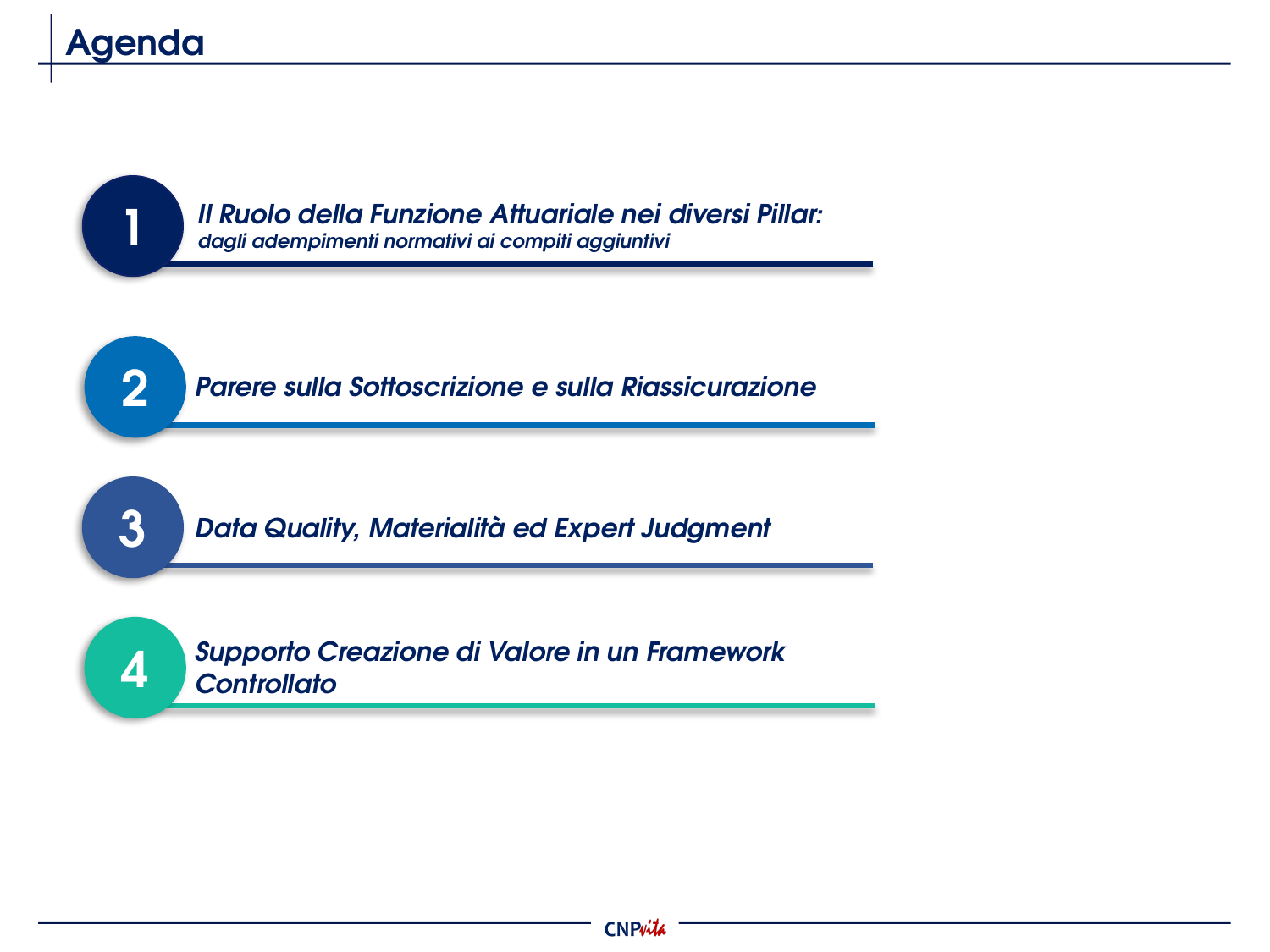

# Agenda
1
Il Ruolo della Funzione Attuariale nei diversi Pillar:
dagli adempimenti normativi ai compiti aggiuntivi
2
Parere sulla Sottoscrizione e sulla Riassicurazione
3
Data Quality, Materialità ed Expert Judgment
4
Supporto Creazione di Valore in un Framework Controllato
2